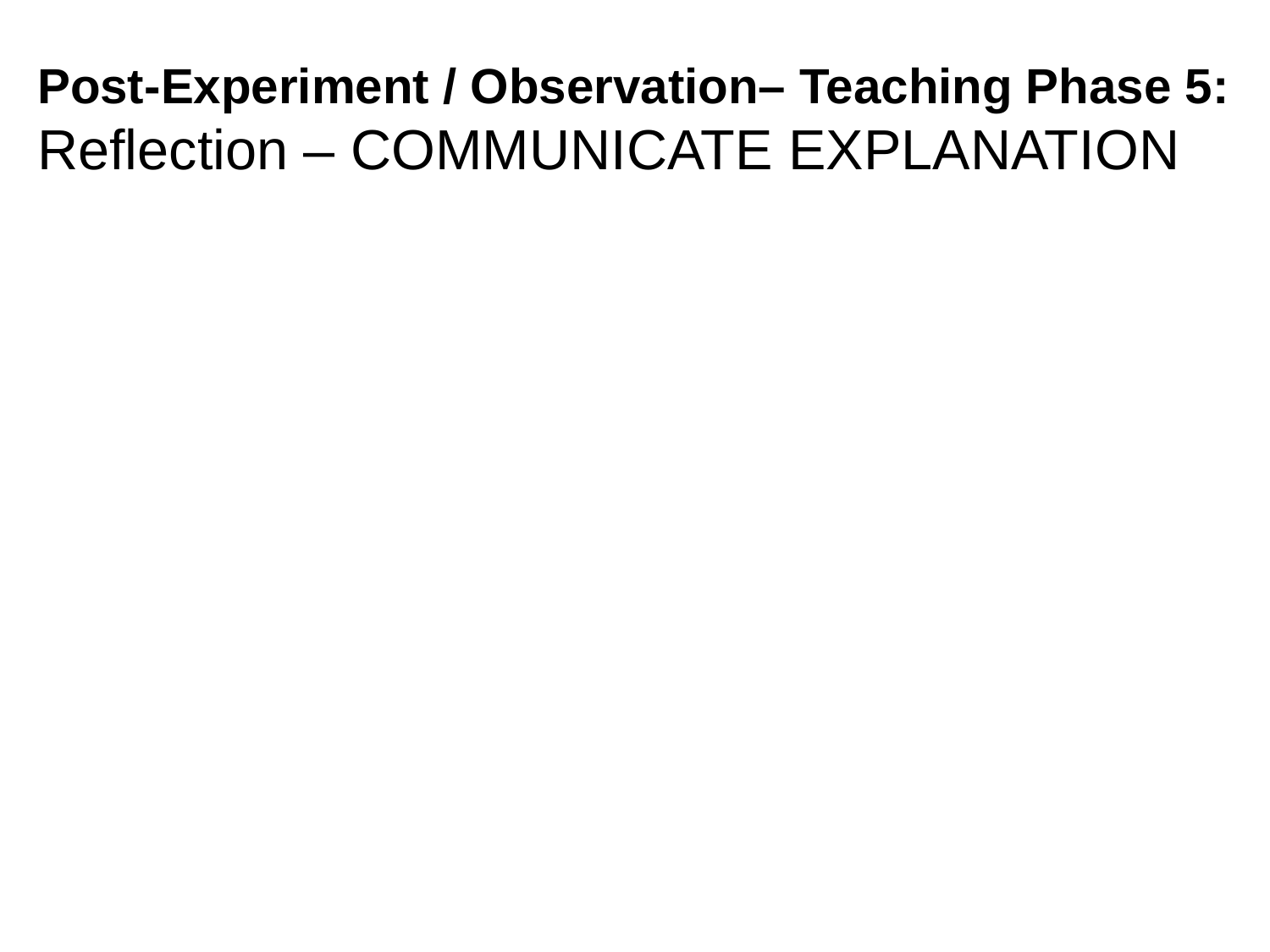

# Post-Experiment / Observation– Teaching Phase 5: Reflection – COMMUNICATE EXPLANATION